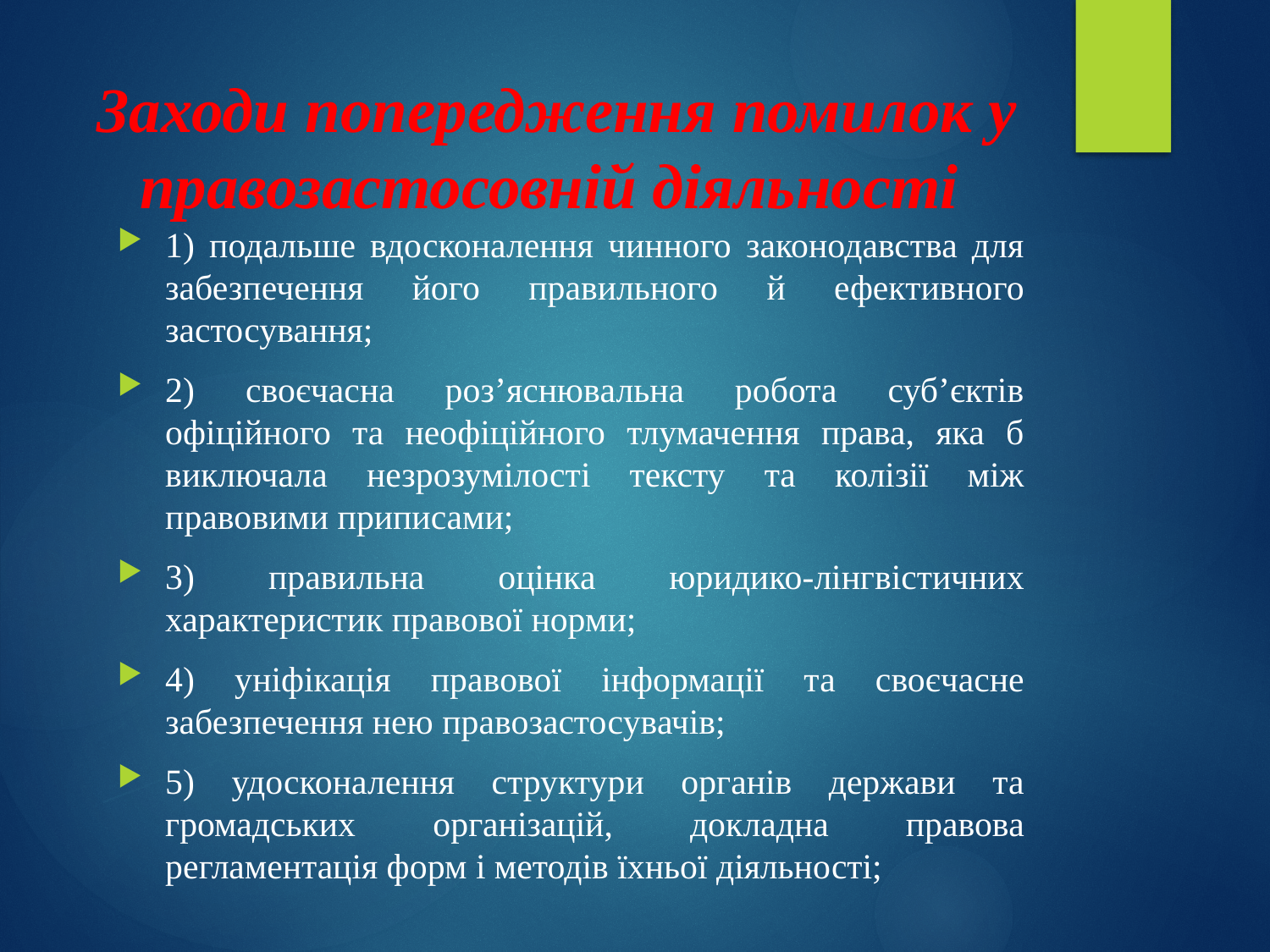

# Заходи попередження помилок у правозастосовній діяльності
1) подальше вдосконалення чинного законодавства для забезпечення його правильного й ефективного застосування;
2) своєчасна роз’яснювальна робота суб’єктів офіційного та неофіційного тлумачення права, яка б виключала незрозумілості тексту та колізії між правовими приписами;
3) правильна оцінка юридико-лінгвістичних характеристик правової норми;
4) уніфікація правової інформації та своєчасне забезпечення нею правозастосувачів;
5) удосконалення структури органів держави та громадських організацій, докладна правова регламентація форм і методів їхньої діяльності;